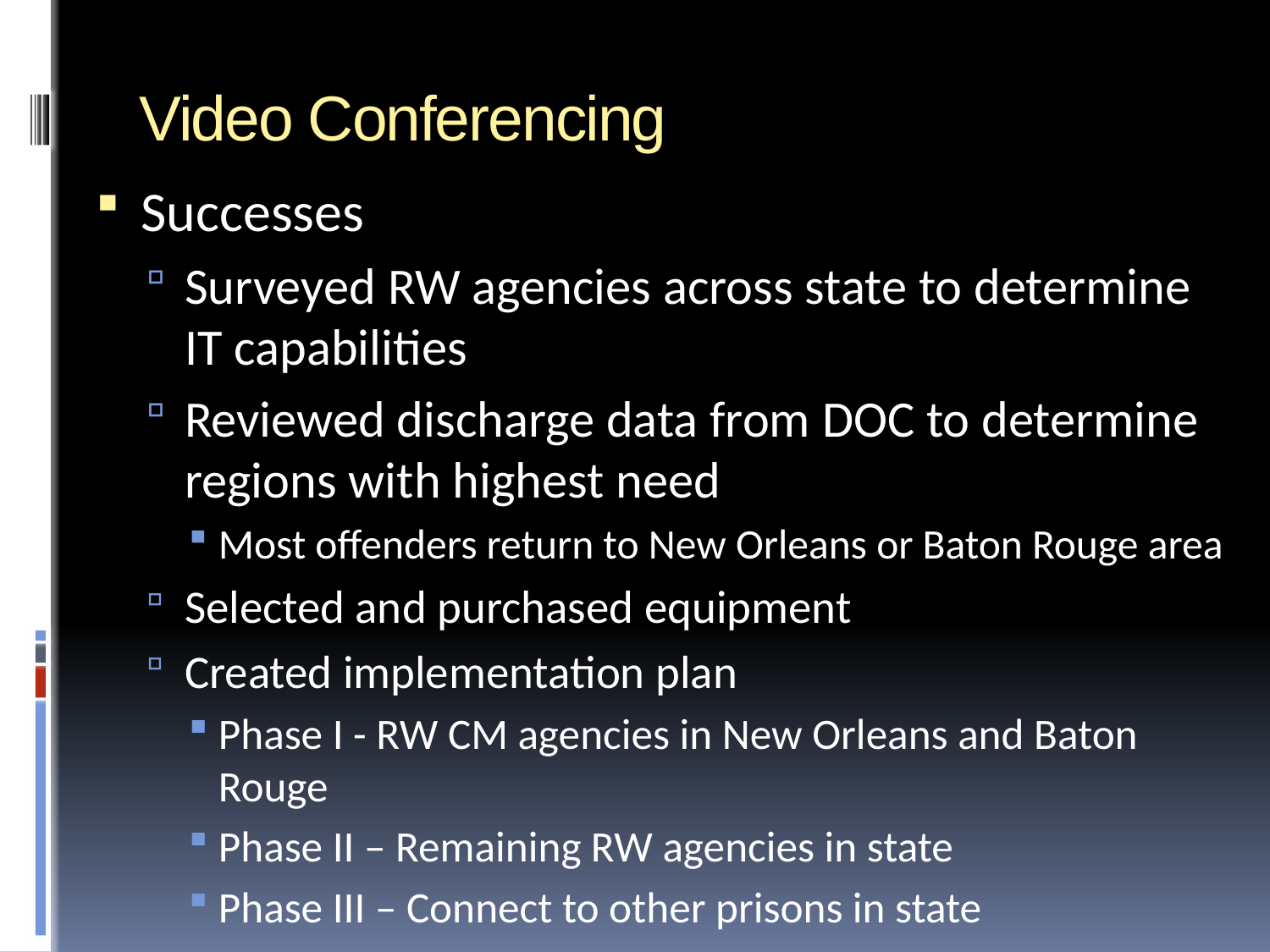

# Video Conferencing
Successes
Surveyed RW agencies across state to determine IT capabilities
Reviewed discharge data from DOC to determine regions with highest need
Most offenders return to New Orleans or Baton Rouge area
Selected and purchased equipment
Created implementation plan
Phase I - RW CM agencies in New Orleans and Baton Rouge
Phase II – Remaining RW agencies in state
Phase III – Connect to other prisons in state